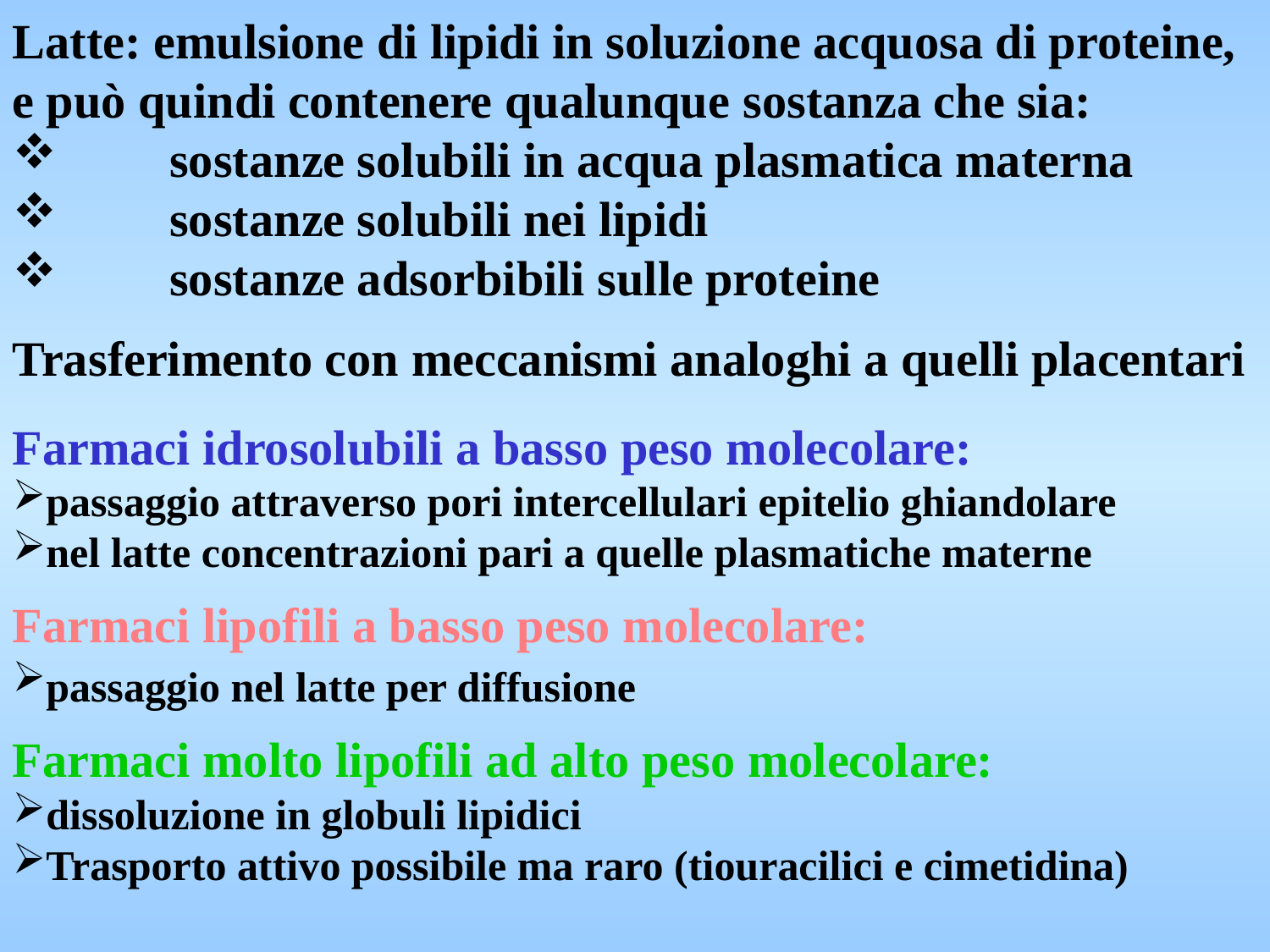

Latte: emulsione di lipidi in soluzione acquosa di proteine, e può quindi contenere qualunque sostanza che sia:
	sostanze solubili in acqua plasmatica materna
	sostanze solubili nei lipidi
	sostanze adsorbibili sulle proteine

Trasferimento con meccanismi analoghi a quelli placentari

Farmaci idrosolubili a basso peso molecolare:
passaggio attraverso pori intercellulari epitelio ghiandolare
nel latte concentrazioni pari a quelle plasmatiche materne

Farmaci lipofili a basso peso molecolare:
passaggio nel latte per diffusione

Farmaci molto lipofili ad alto peso molecolare:
dissoluzione in globuli lipidici
Trasporto attivo possibile ma raro (tiouracilici e cimetidina)